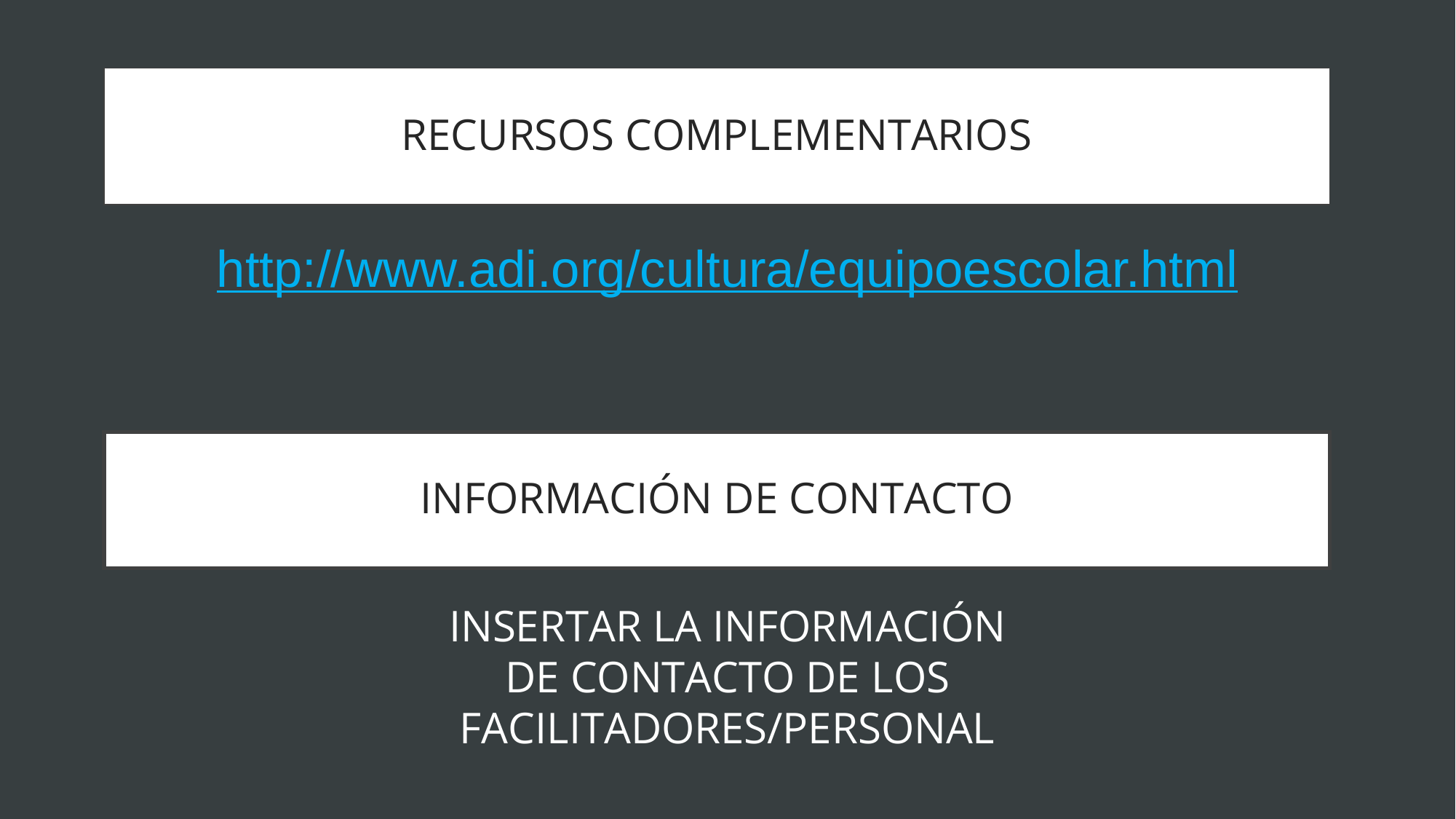

RECURSOS COMPLEMENTARIOS
http://www.adi.org/cultura/equipoescolar.html
INFORMACIÓN DE CONTACTO
INSERTAR LA INFORMACIÓN DE CONTACTO DE LOS FACILITADORES/PERSONAL